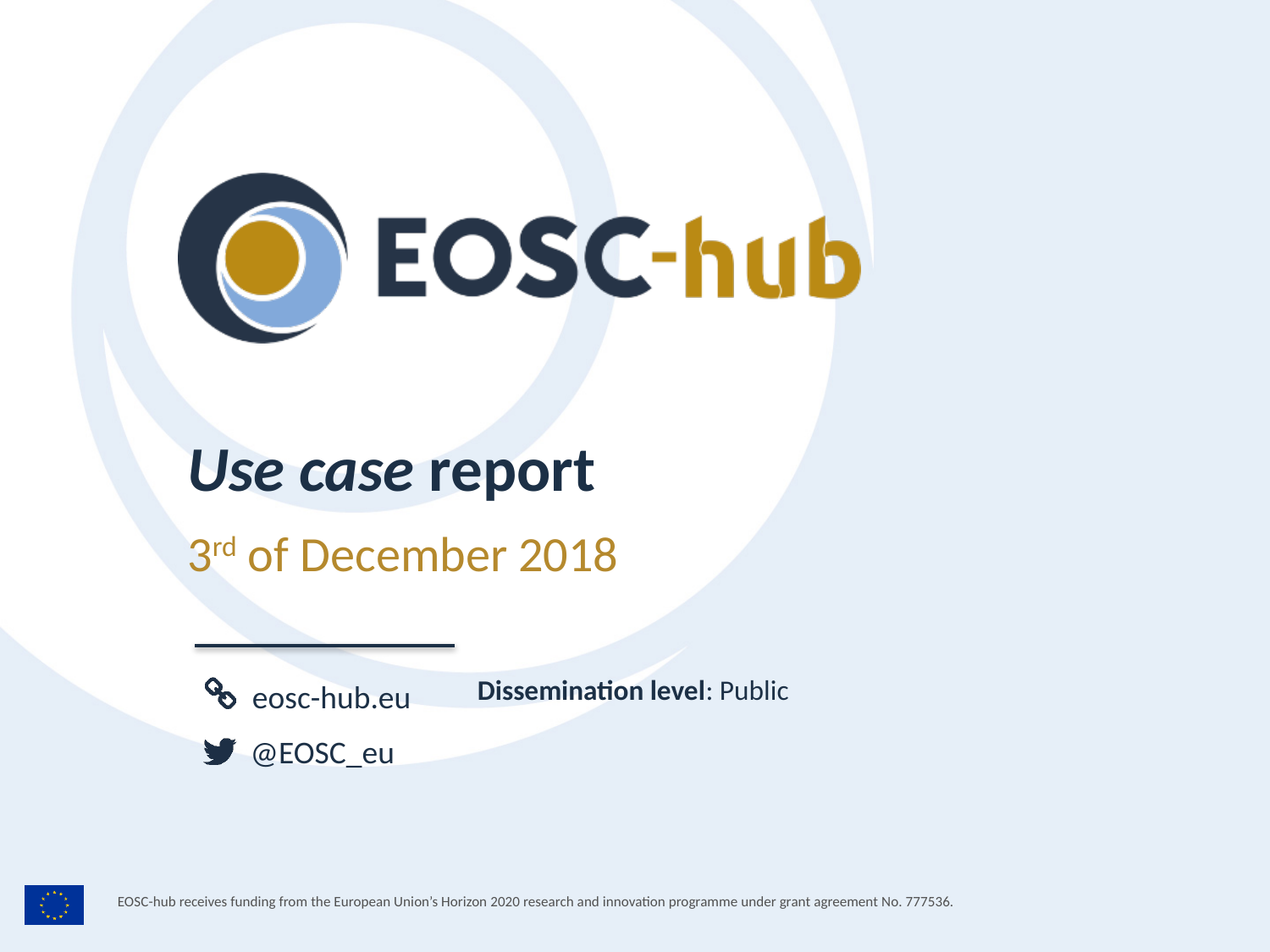

Use case report
3rd of December 2018
Dissemination level: Public